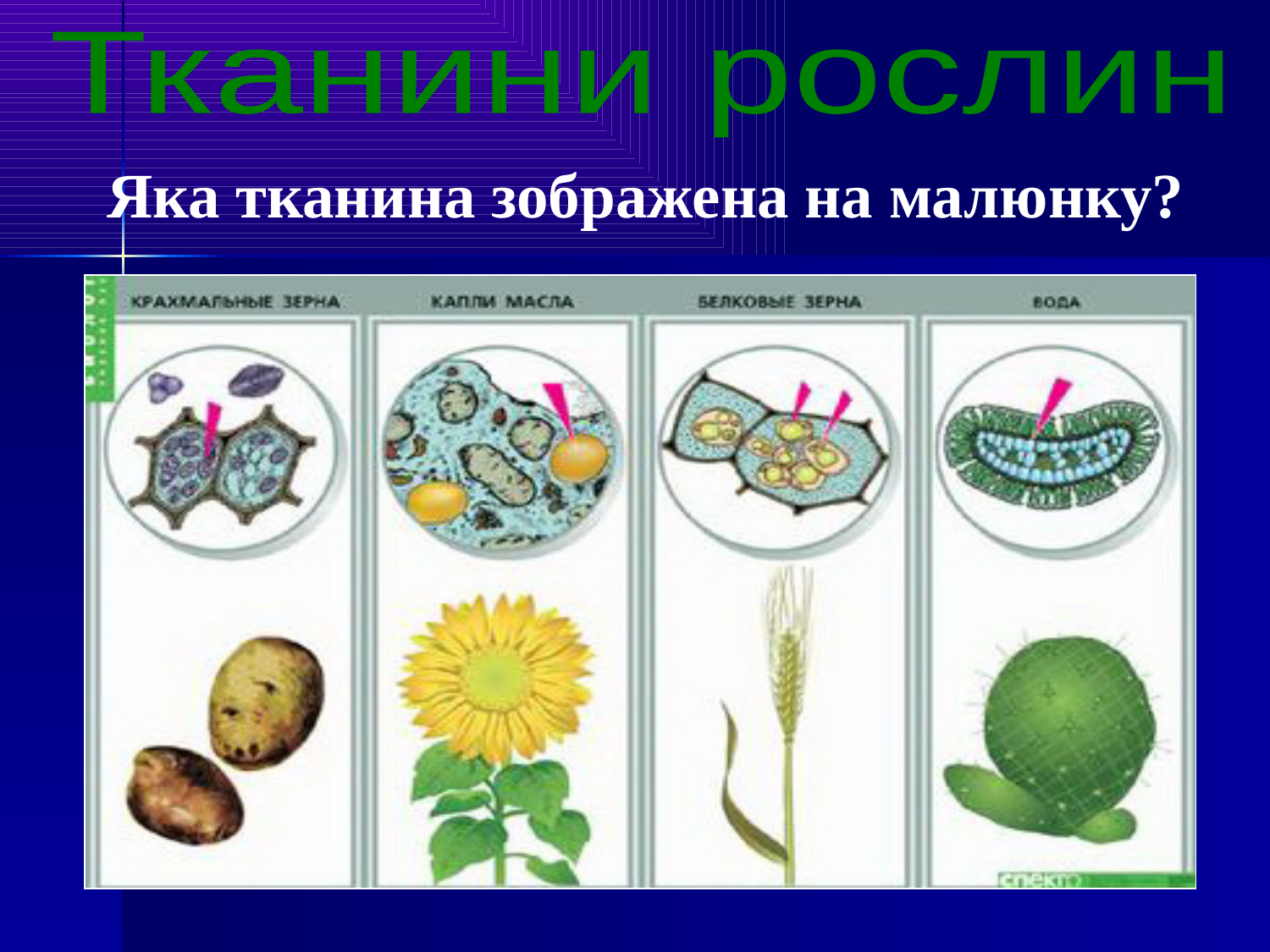

Тканини рослин
Яка тканина зображена на малюнку?